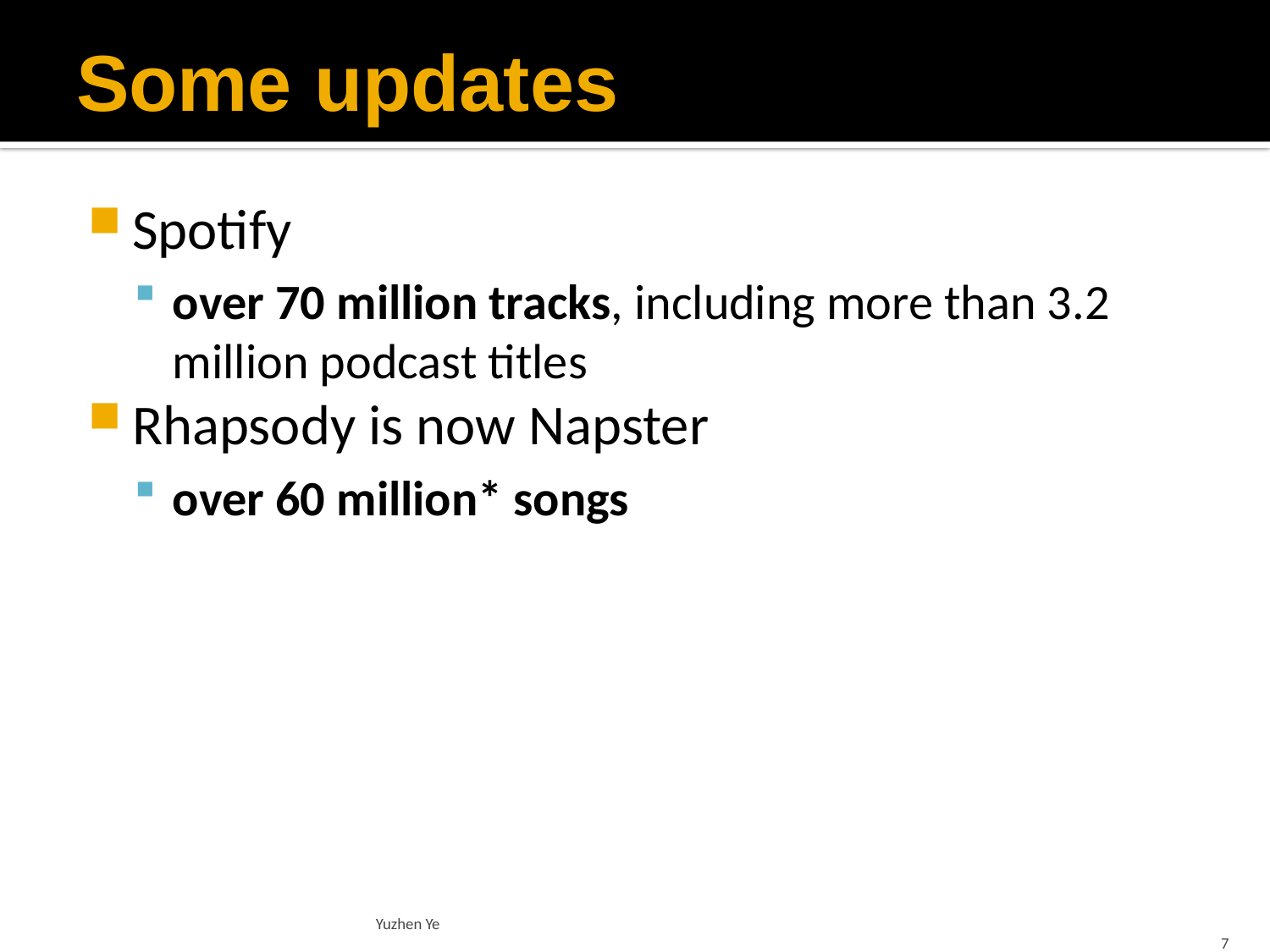

# Some updates
Spotify
over 70 million tracks, including more than 3.2 million podcast titles
Rhapsody is now Napster
over 60 million* songs
Yuzhen Ye
7